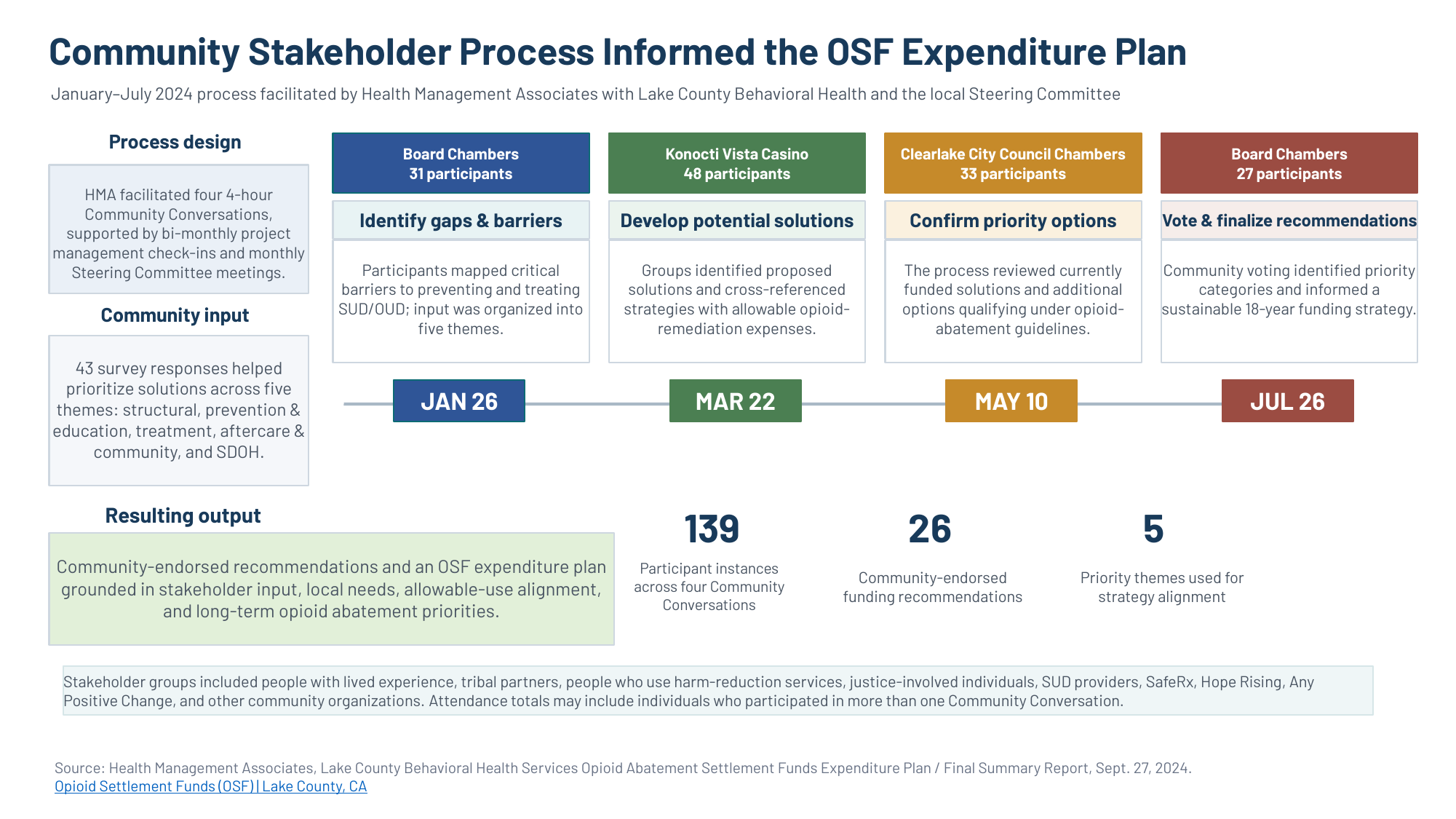

Community Stakeholder Process Informed the OSF Expenditure Plan
January–July 2024 process facilitated by Health Management Associates with Lake County Behavioral Health and the local Steering Committee
Process design
Board Chambers
31 participants
Konocti Vista Casino
48 participants
Clearlake City Council Chambers
33 participants
Board Chambers
27 participants

HMA facilitated four 4-hour Community Conversations, supported by bi-monthly project management check-ins and monthly Steering Committee meetings.
Identify gaps & barriers
Develop potential solutions
Confirm priority options
Vote & finalize recommendations

Participants mapped critical barriers to preventing and treating SUD/OUD; input was organized into five themes.

Groups identified proposed solutions and cross-referenced strategies with allowable opioid-remediation expenses.

The process reviewed currently funded solutions and additional options qualifying under opioid-abatement guidelines.

Community voting identified priority categories and informed a sustainable 18-year funding strategy.
Community input

43 survey responses helped prioritize solutions across five themes: structural, prevention & education, treatment, aftercare & community, and SDOH.
JAN 26
MAR 22
MAY 10
JUL 26

Resulting output
139
26
5

Community-endorsed recommendations and an OSF expenditure plan grounded in stakeholder input, local needs, allowable-use alignment, and long-term opioid abatement priorities.
Participant instances across four Community Conversations
Community-endorsed funding recommendations
Priority themes used for strategy alignment
Stakeholder groups included people with lived experience, tribal partners, people who use harm-reduction services, justice-involved individuals, SUD providers, SafeRx, Hope Rising, Any Positive Change, and other community organizations. Attendance totals may include individuals who participated in more than one Community Conversation.
Source: Health Management Associates, Lake County Behavioral Health Services Opioid Abatement Settlement Funds Expenditure Plan / Final Summary Report, Sept. 27, 2024. Opioid Settlement Funds (OSF) | Lake County, CA